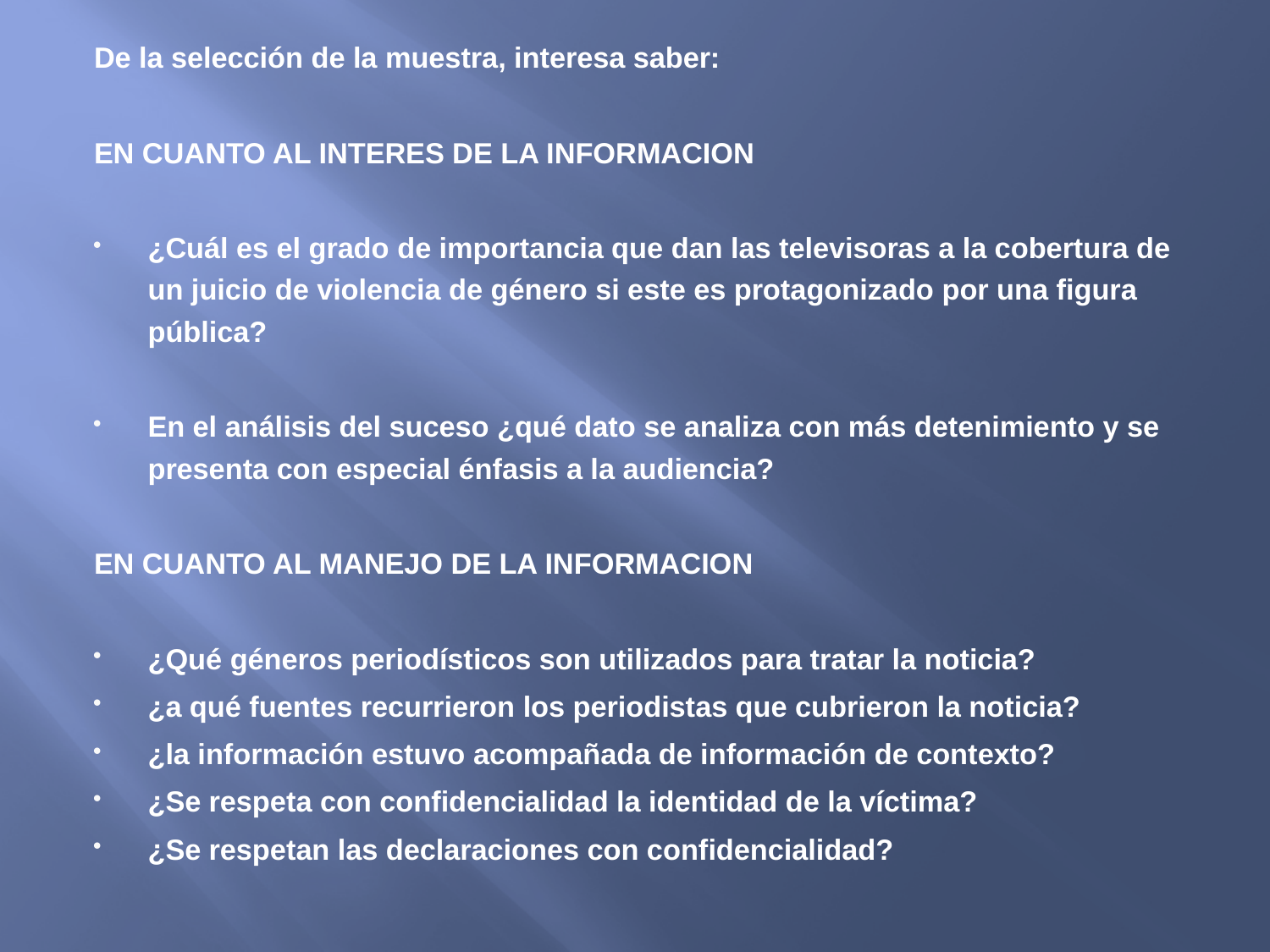

De la selección de la muestra, interesa saber:

EN CUANTO AL INTERES DE LA INFORMACION

¿Cuál es el grado de importancia que dan las televisoras a la cobertura de un juicio de violencia de género si este es protagonizado por una figura pública?

En el análisis del suceso ¿qué dato se analiza con más detenimiento y se presenta con especial énfasis a la audiencia?

EN CUANTO AL MANEJO DE LA INFORMACION

¿Qué géneros periodísticos son utilizados para tratar la noticia?
¿a qué fuentes recurrieron los periodistas que cubrieron la noticia?
¿la información estuvo acompañada de información de contexto?
¿Se respeta con confidencialidad la identidad de la víctima?
¿Se respetan las declaraciones con confidencialidad?

#